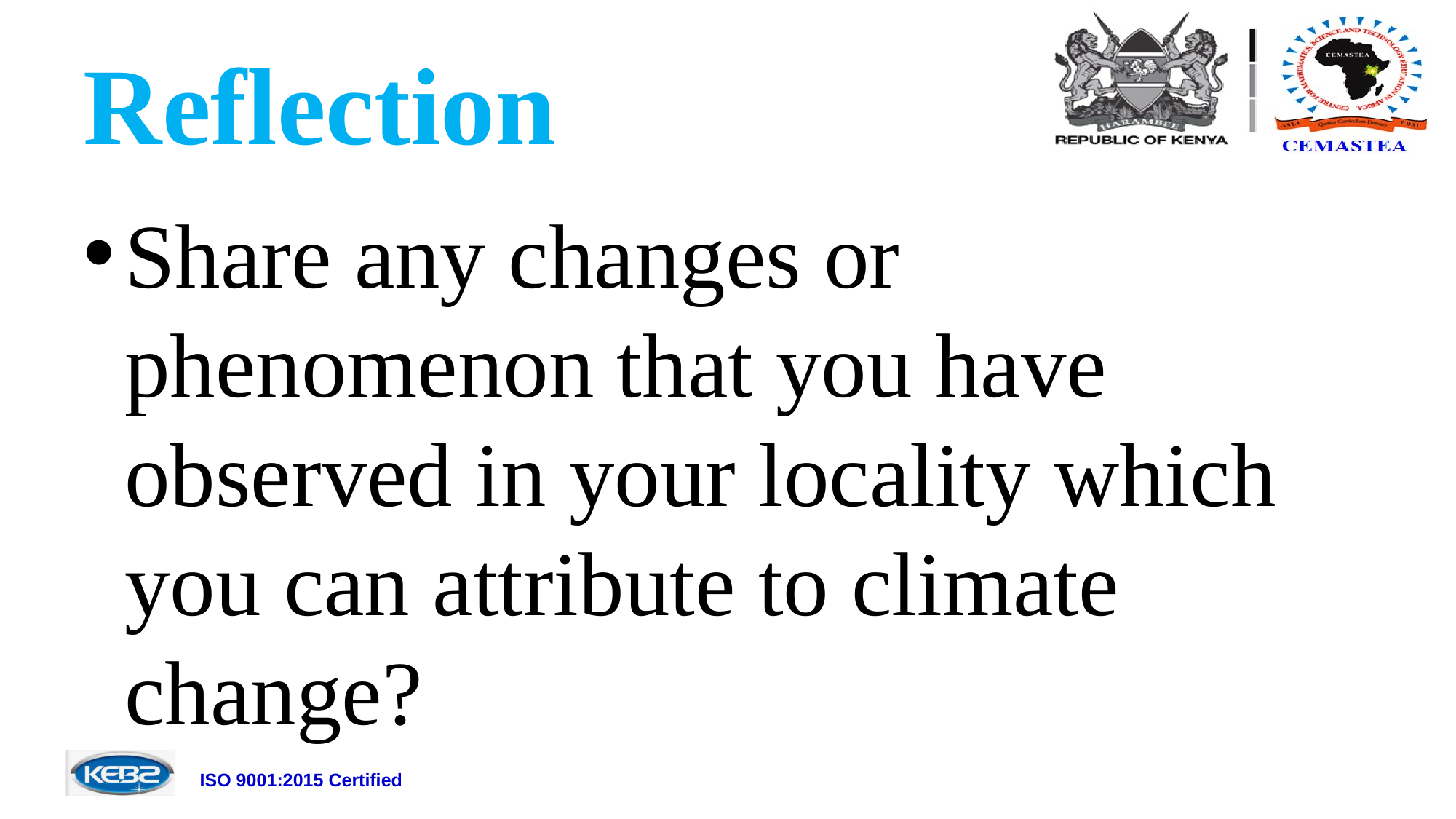

# Reflection
Share any changes or phenomenon that you have observed in your locality which you can attribute to climate change?